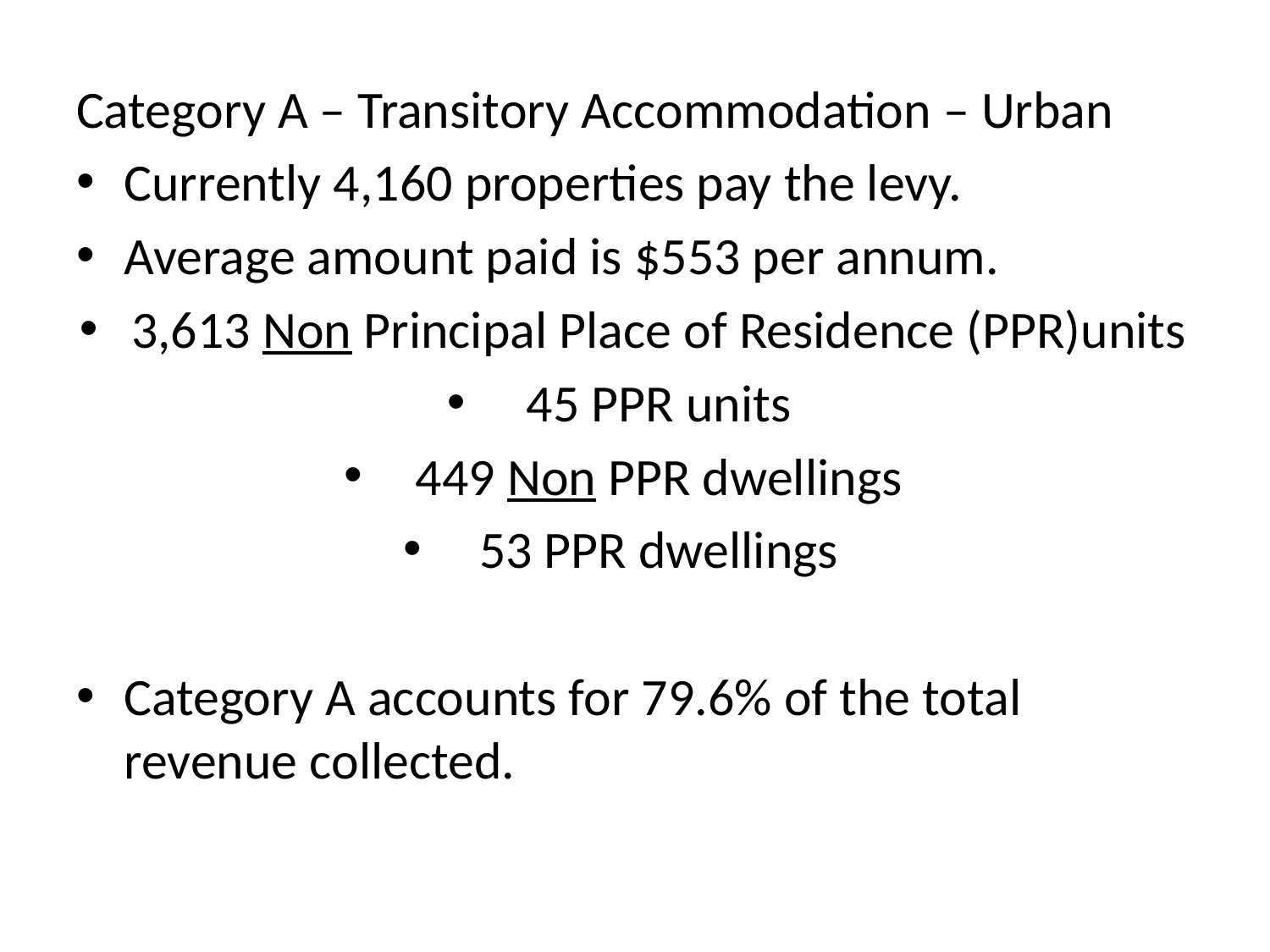

Category A – Transitory Accommodation – Urban
Currently 4,160 properties pay the levy.
Average amount paid is $553 per annum.
3,613 Non Principal Place of Residence (PPR)units
45 PPR units
449 Non PPR dwellings
53 PPR dwellings

Category A accounts for 79.6% of the total revenue collected.